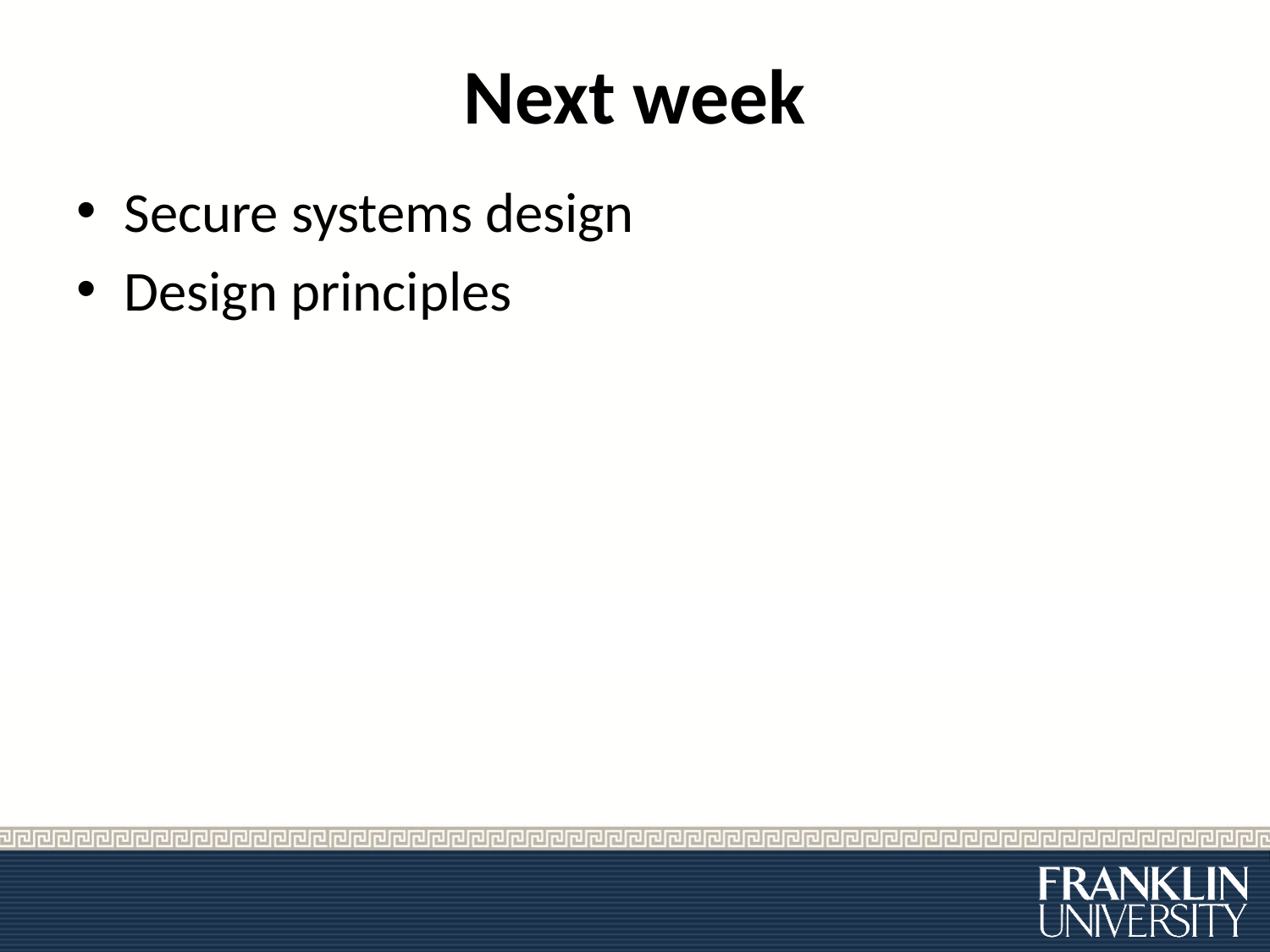

# Next week
Secure systems design
Design principles